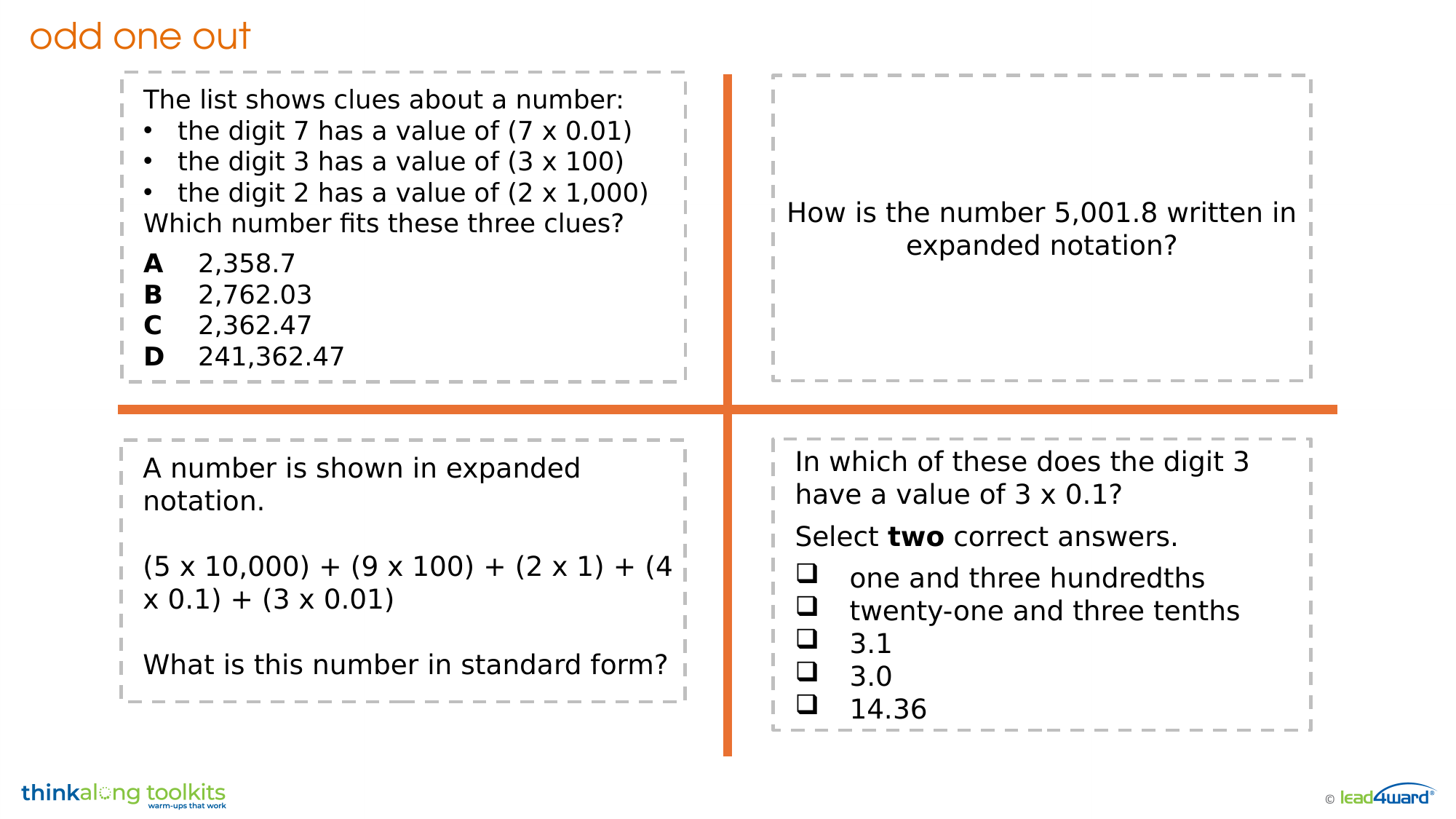

odd one out
The list shows clues about a number:
the digit 7 has a value of (7 x 0.01)
the digit 3 has a value of (3 x 100)
the digit 2 has a value of (2 x 1,000)
Which number fits these three clues?
A	2,358.7
B	2,762.03
C	2,362.47
D	241,362.47

How is the number 5,001.8 written in expanded notation?

In which of these does the digit 3 have a value of 3 x 0.1?
Select two correct answers.
one and three hundredths
twenty-one and three tenths
3.1
3.0
14.36
A number is shown in expanded notation.

(5 x 10,000) + (9 x 100) + (2 x 1) + (4 x 0.1) + (3 x 0.01)

What is this number in standard form?